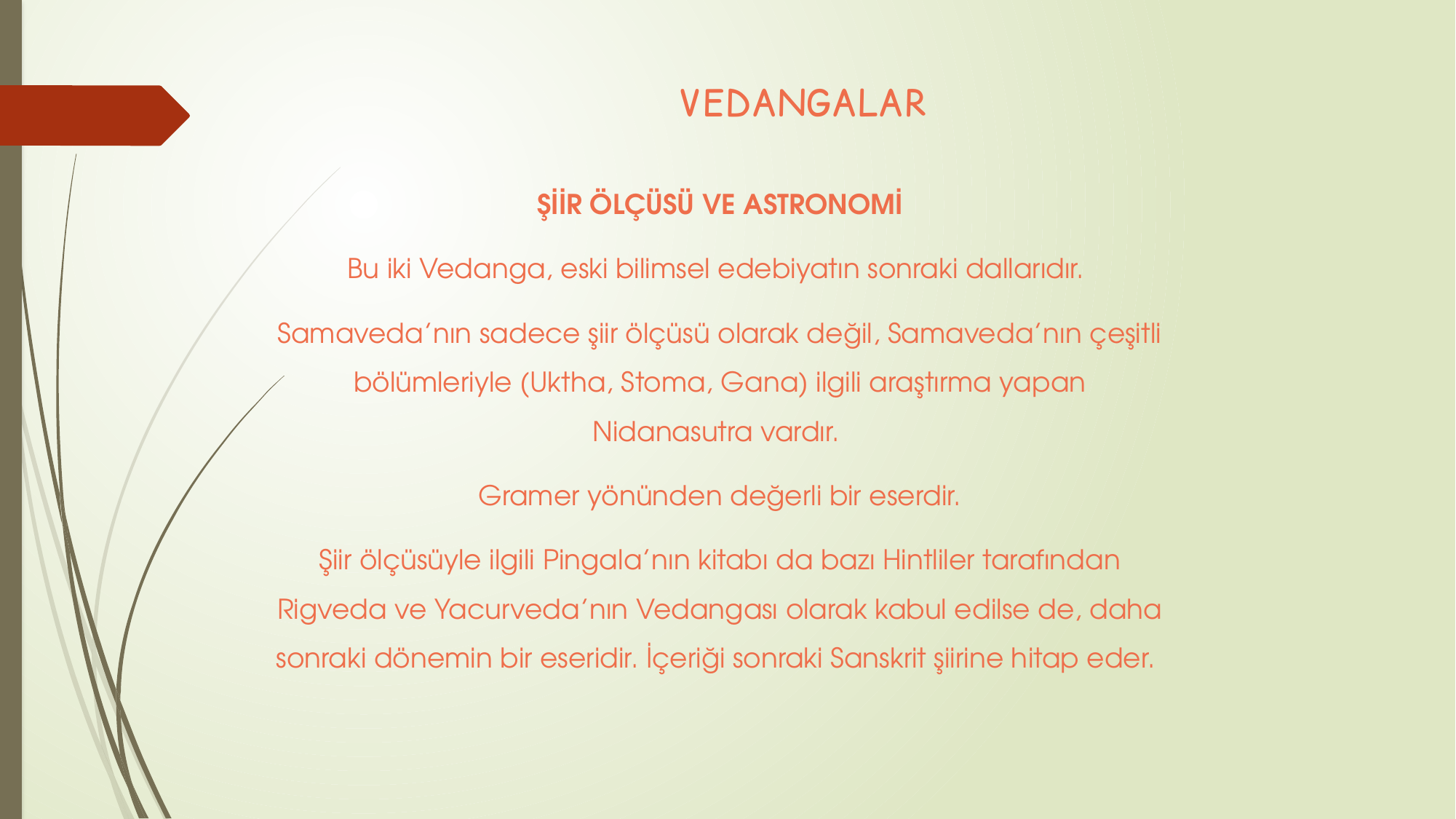

# VEDANGALAR
ŞİİR ÖLÇÜSÜ VE ASTRONOMİ
Bu iki Vedanga, eski bilimsel edebiyatın sonraki dallarıdır.
Samaveda’nın sadece şiir ölçüsü olarak değil, Samaveda’nın çeşitli bölümleriyle (Uktha, Stoma, Gana) ilgili araştırma yapan Nidanasutra vardır.
Gramer yönünden değerli bir eserdir.
Şiir ölçüsüyle ilgili Pingala’nın kitabı da bazı Hintliler tarafından Rigveda ve Yacurveda’nın Vedangası olarak kabul edilse de, daha sonraki dönemin bir eseridir. İçeriği sonraki Sanskrit şiirine hitap eder.